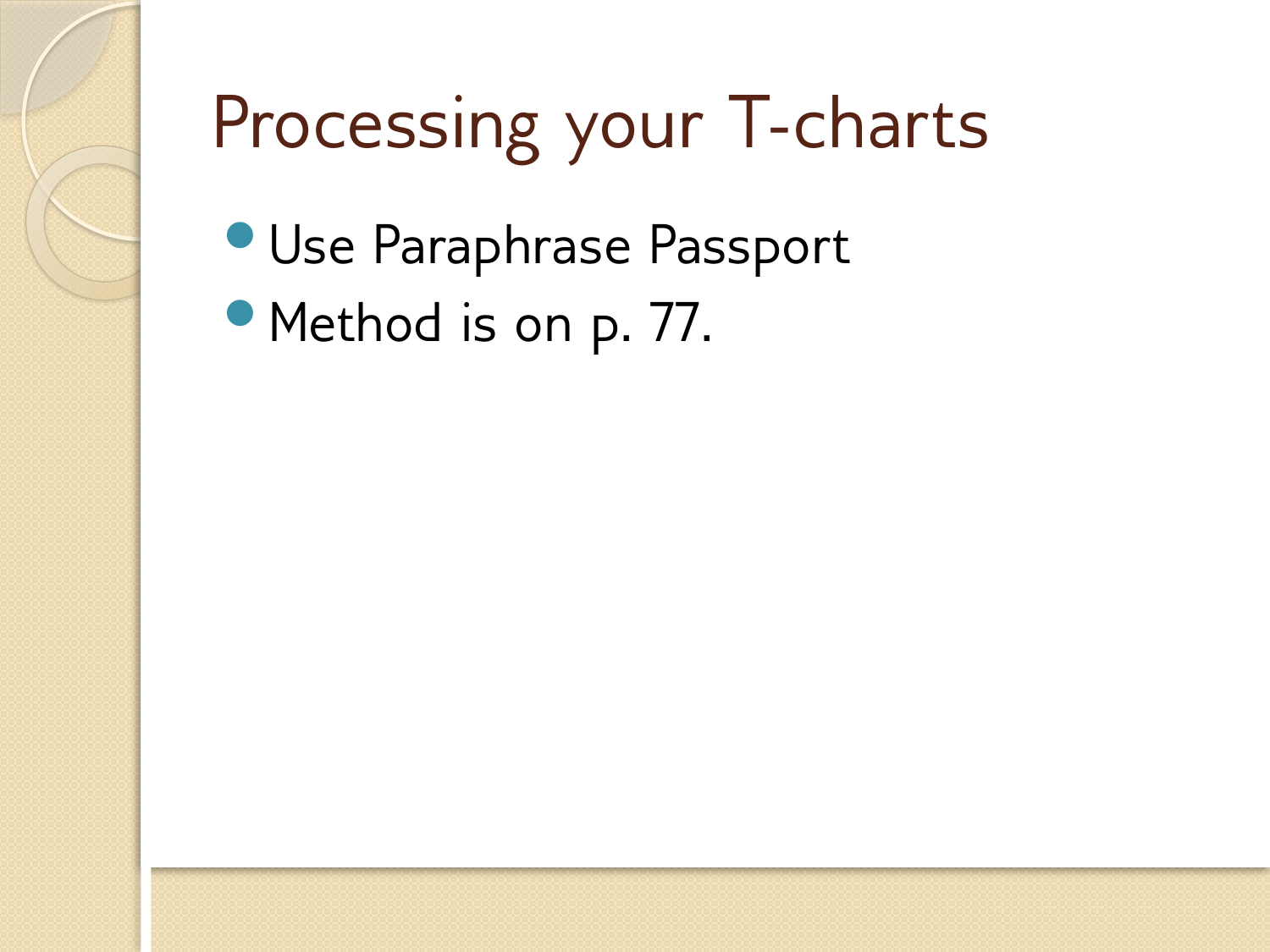

# Processing your T-charts
Use Paraphrase Passport
Method is on p. 77.